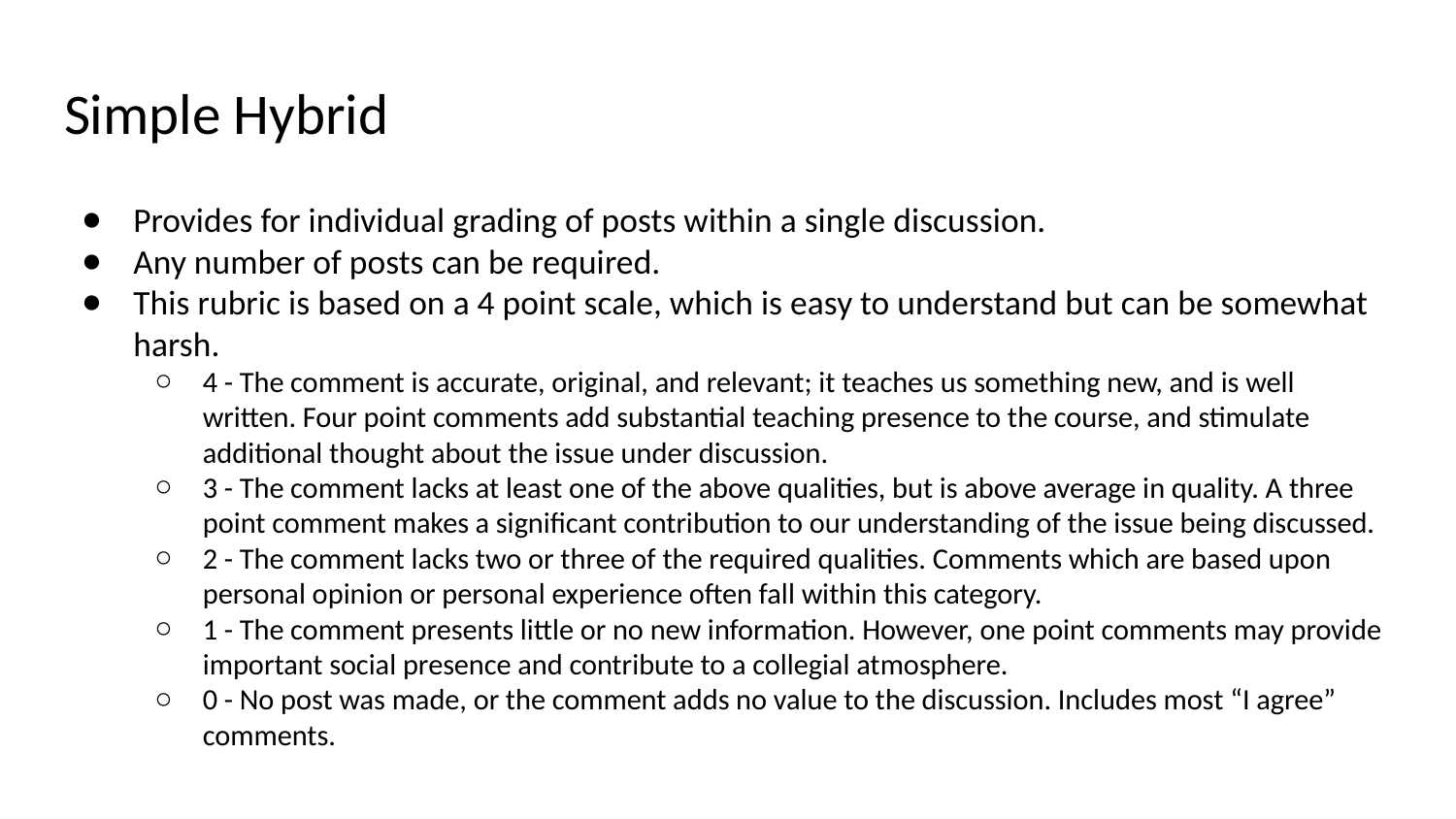

# Simple Hybrid
Provides for individual grading of posts within a single discussion.
Any number of posts can be required.
This rubric is based on a 4 point scale, which is easy to understand but can be somewhat harsh.
4 - The comment is accurate, original, and relevant; it teaches us something new, and is well written. Four point comments add substantial teaching presence to the course, and stimulate additional thought about the issue under discussion.
3 - The comment lacks at least one of the above qualities, but is above average in quality. A three point comment makes a significant contribution to our understanding of the issue being discussed.
2 - The comment lacks two or three of the required qualities. Comments which are based upon personal opinion or personal experience often fall within this category.
1 - The comment presents little or no new information. However, one point comments may provide important social presence and contribute to a collegial atmosphere.
0 - No post was made, or the comment adds no value to the discussion. Includes most “I agree” comments.